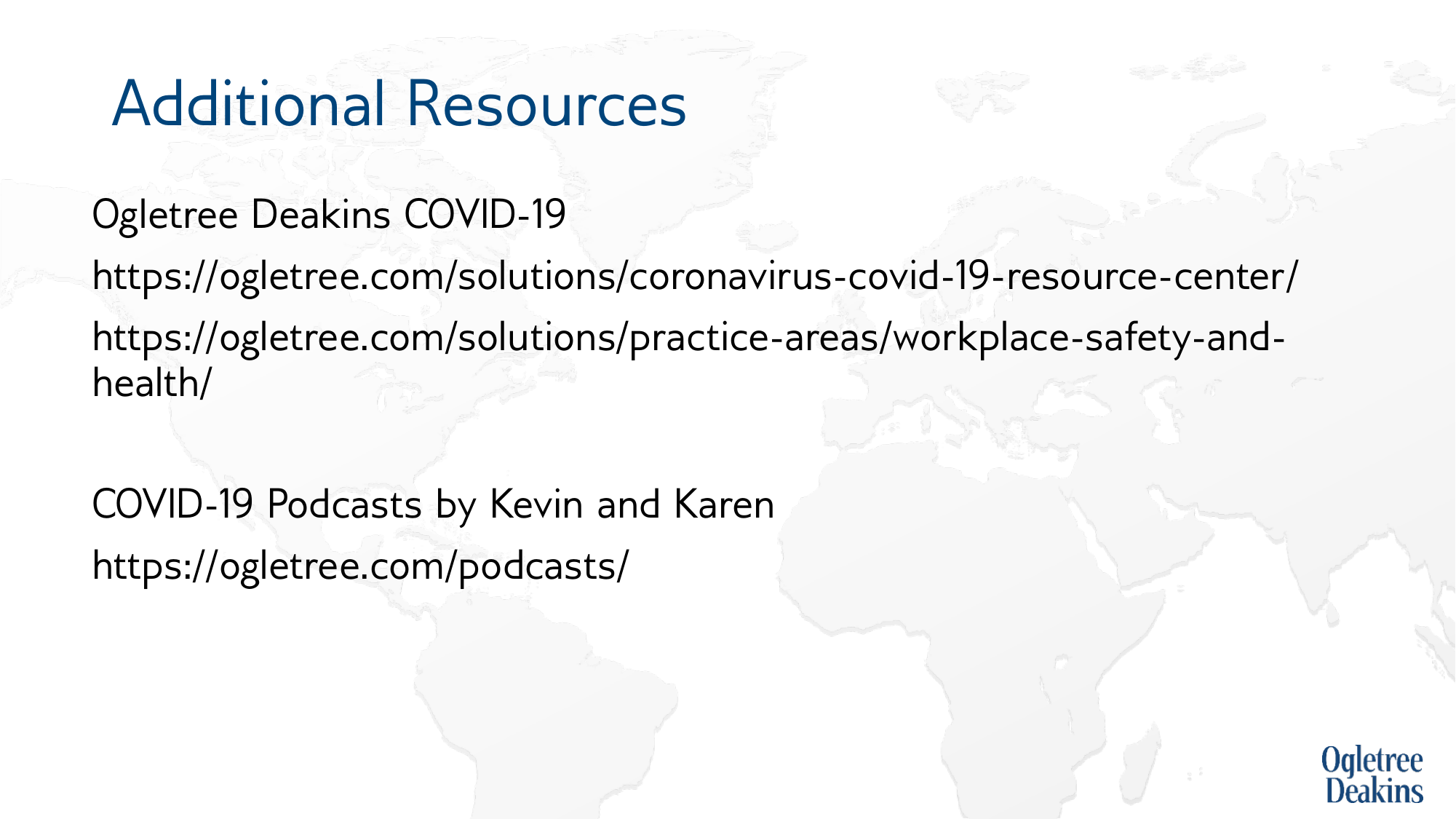

# Additional Resources
Ogletree Deakins COVID-19
https://ogletree.com/solutions/coronavirus-covid-19-resource-center/
https://ogletree.com/solutions/practice-areas/workplace-safety-and-health/

COVID-19 Podcasts by Kevin and Karen
https://ogletree.com/podcasts/